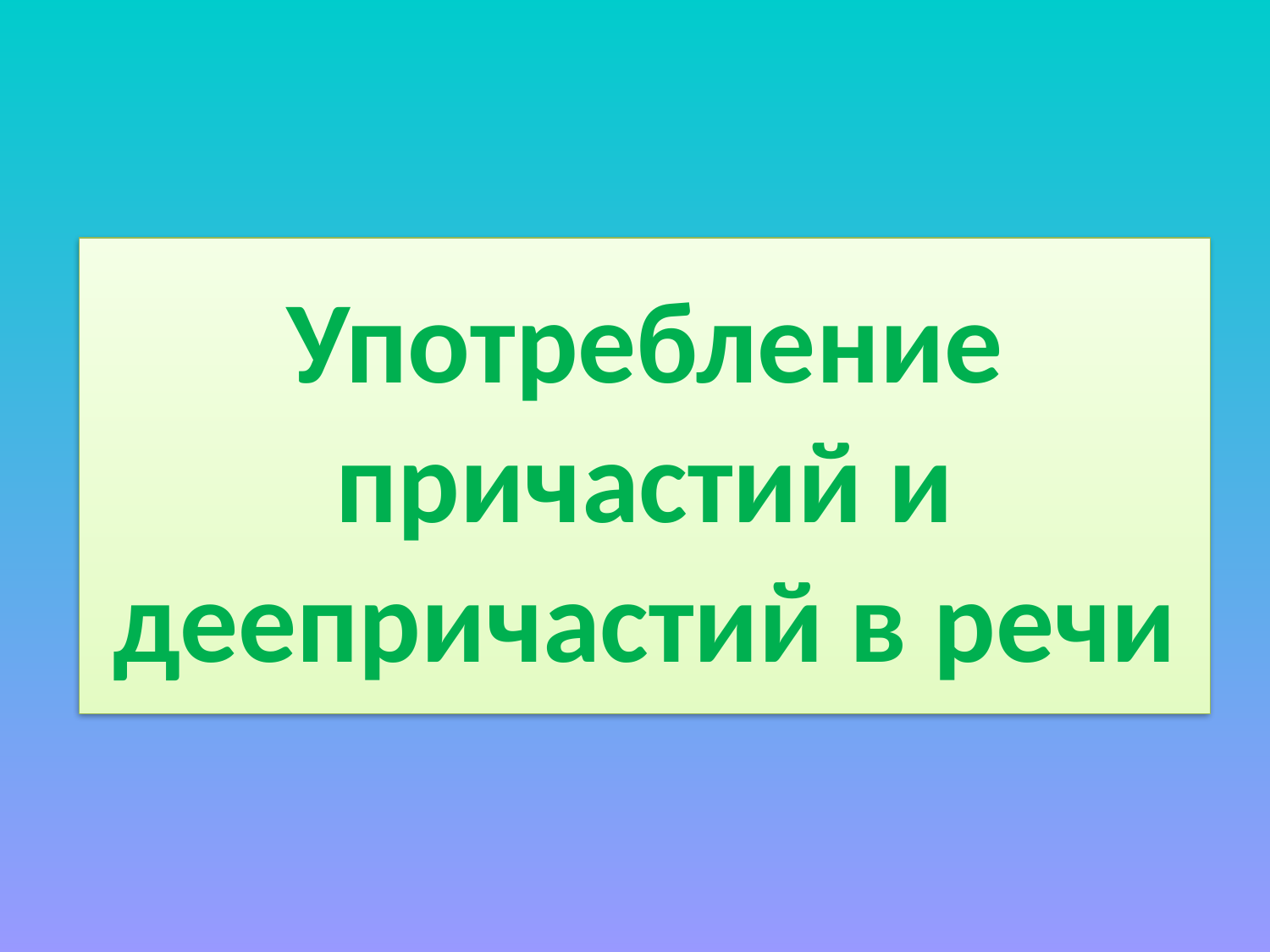

# Употребление причастий и деепричастий в речи